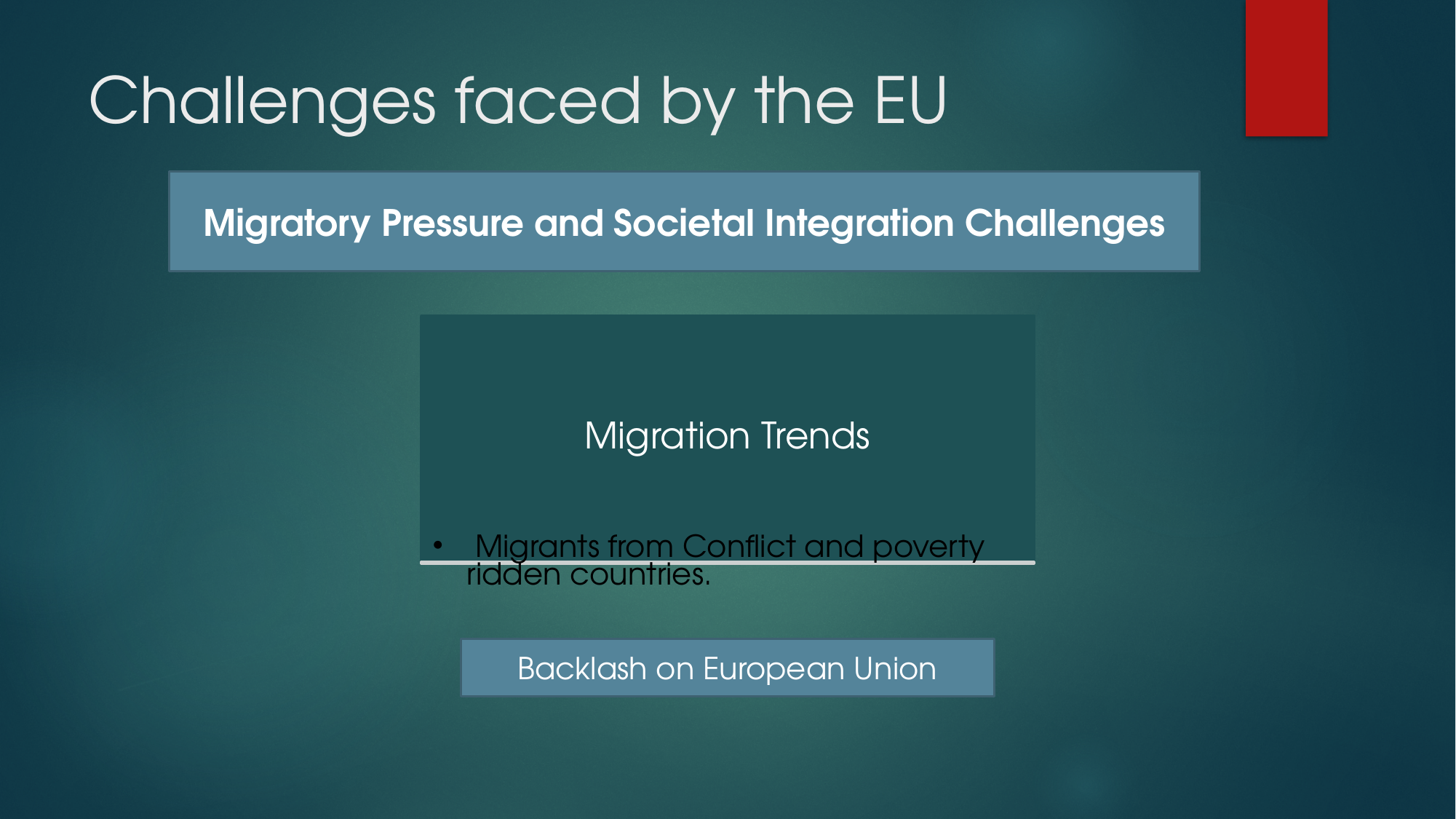

# Challenges faced by the EU
Migratory Pressure and Societal Integration Challenges

Migration Trends
 Migrants from Conflict and poverty ridden countries.
Backlash on European Union